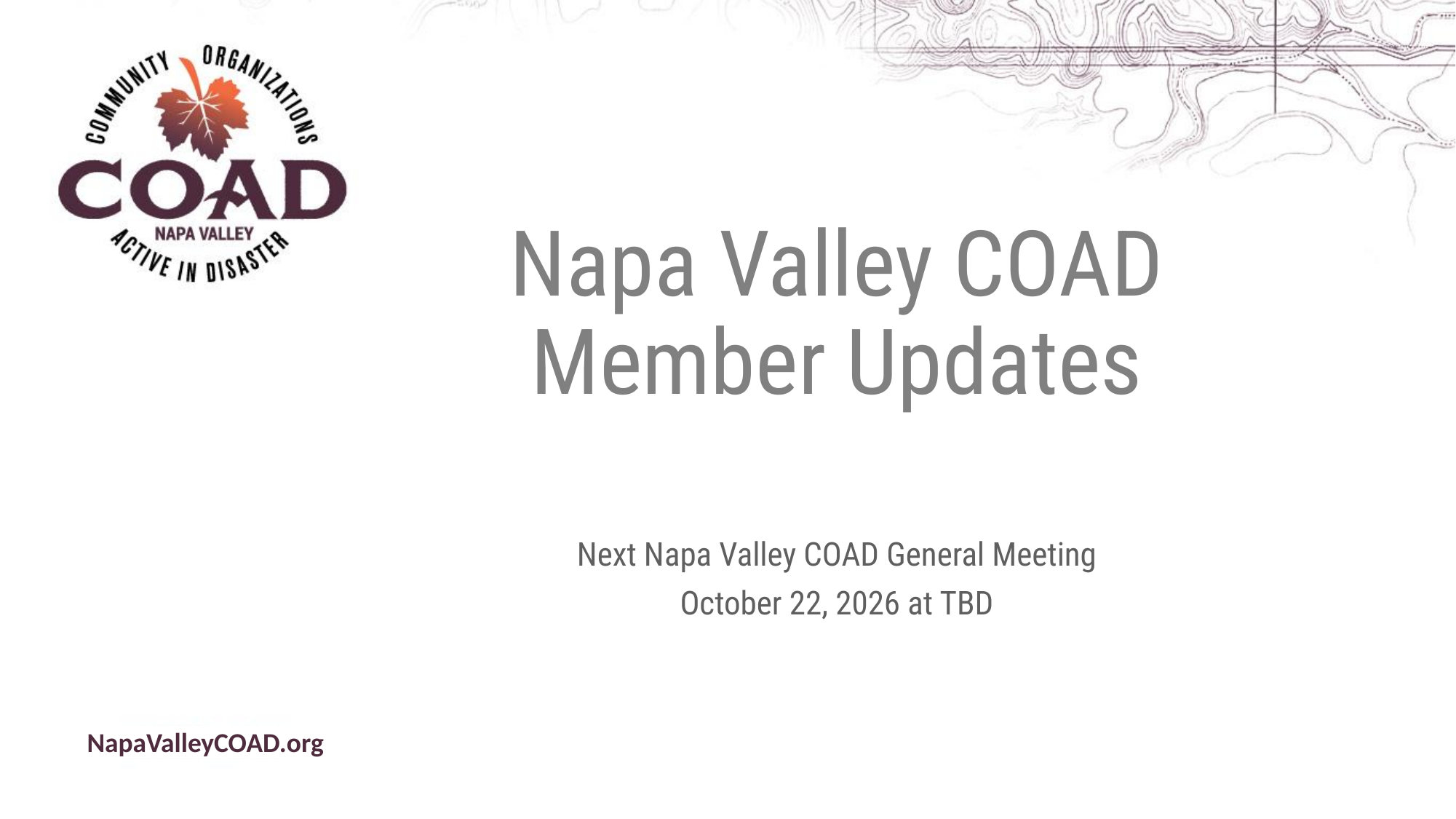

# Napa Valley COAD Member Updates

Next Napa Valley COAD General Meeting
October 22, 2026 at TBD